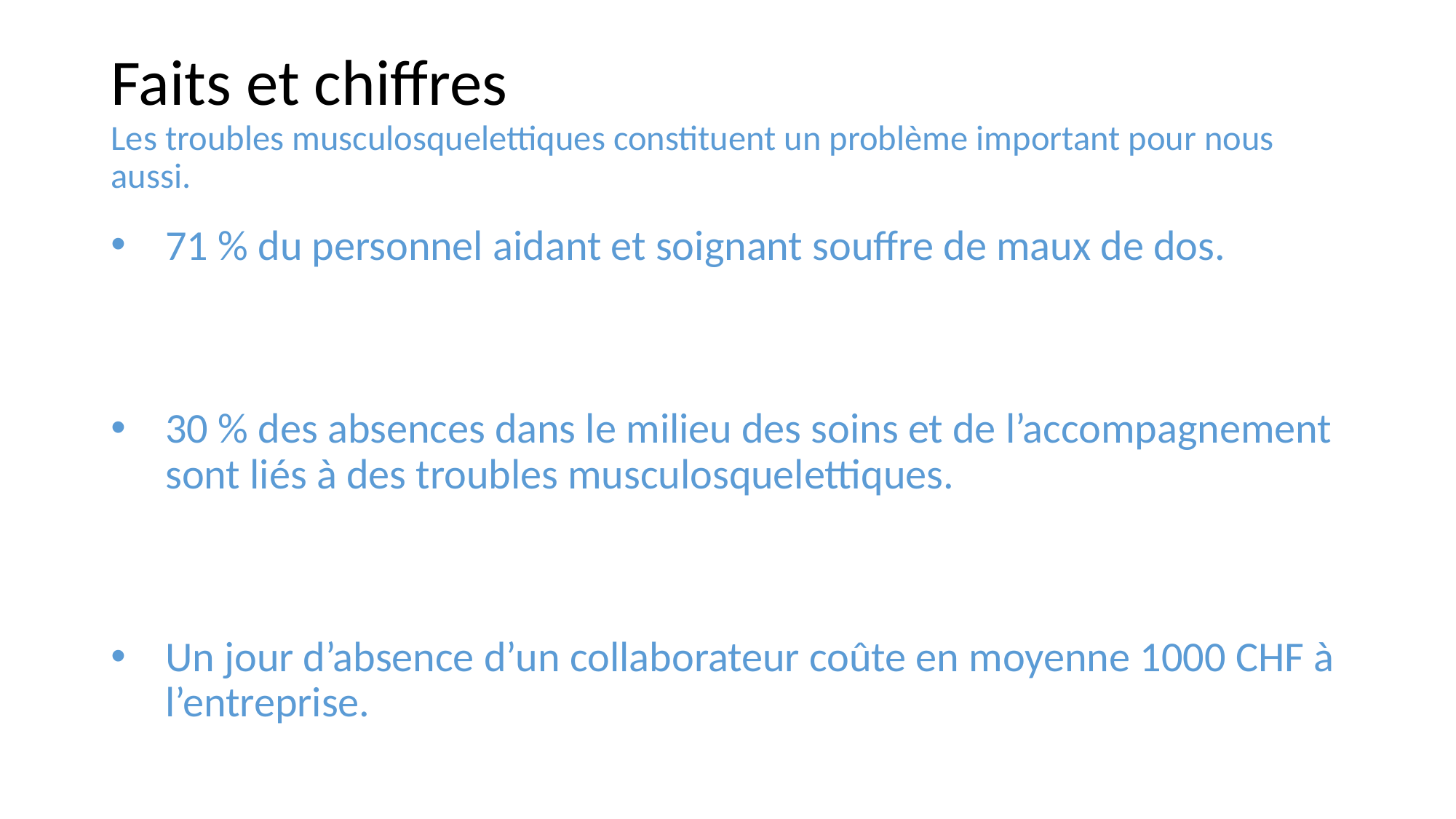

# Faits et chiffres Les troubles musculosquelettiques constituent un problème important pour nous aussi.
71 % du personnel aidant et soignant souffre de maux de dos.

30 % des absences dans le milieu des soins et de l’accompagnement sont liés à des troubles musculosquelettiques.

Un jour d’absence d’un collaborateur coûte en moyenne 1000 CHF à l’entreprise.